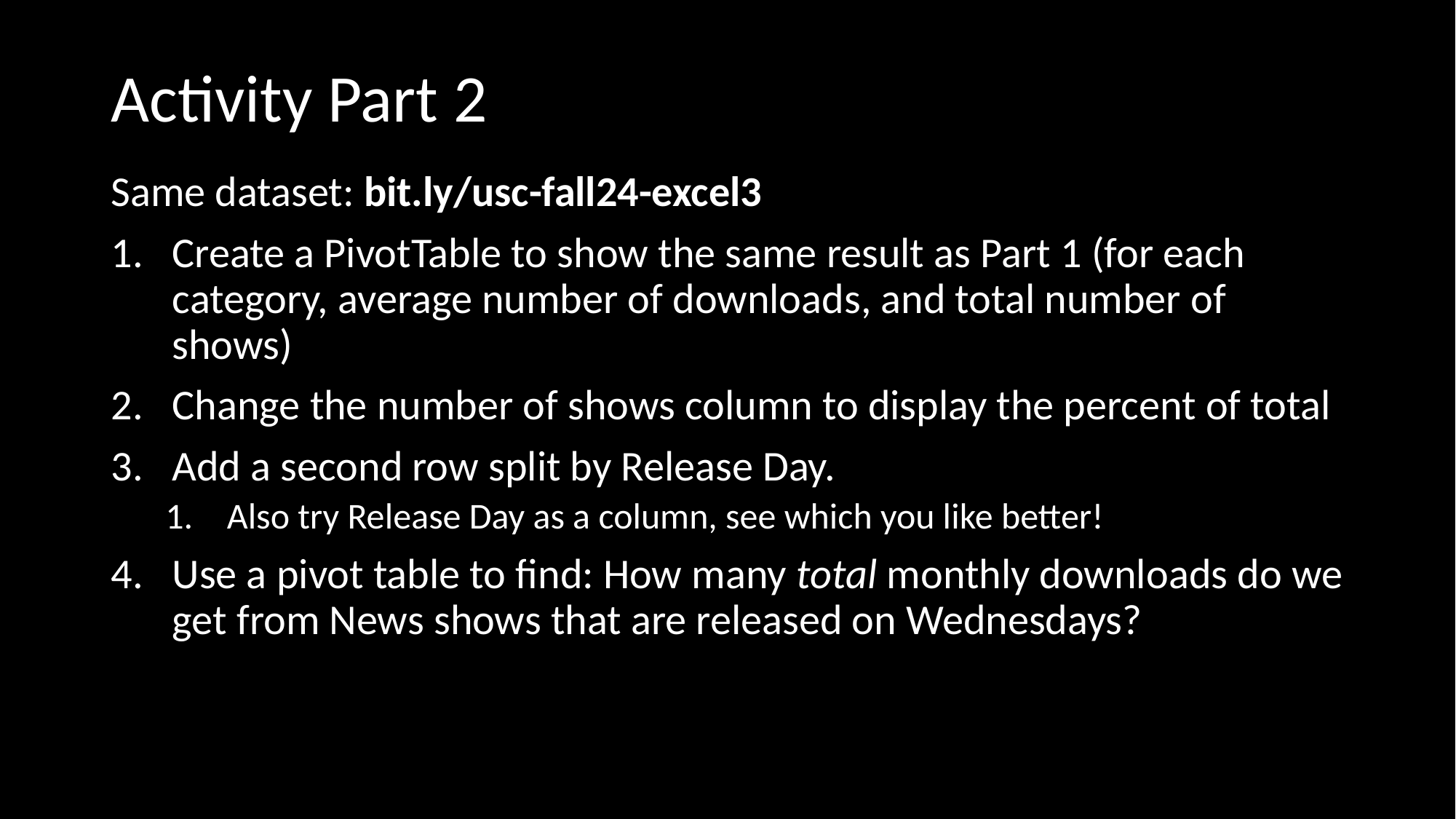

# Activity Part 2
Same dataset: bit.ly/usc-fall24-excel3
Create a PivotTable to show the same result as Part 1 (for each category, average number of downloads, and total number of shows)
Change the number of shows column to display the percent of total
Add a second row split by Release Day.
Also try Release Day as a column, see which you like better!
Use a pivot table to find: How many total monthly downloads do we get from News shows that are released on Wednesdays?